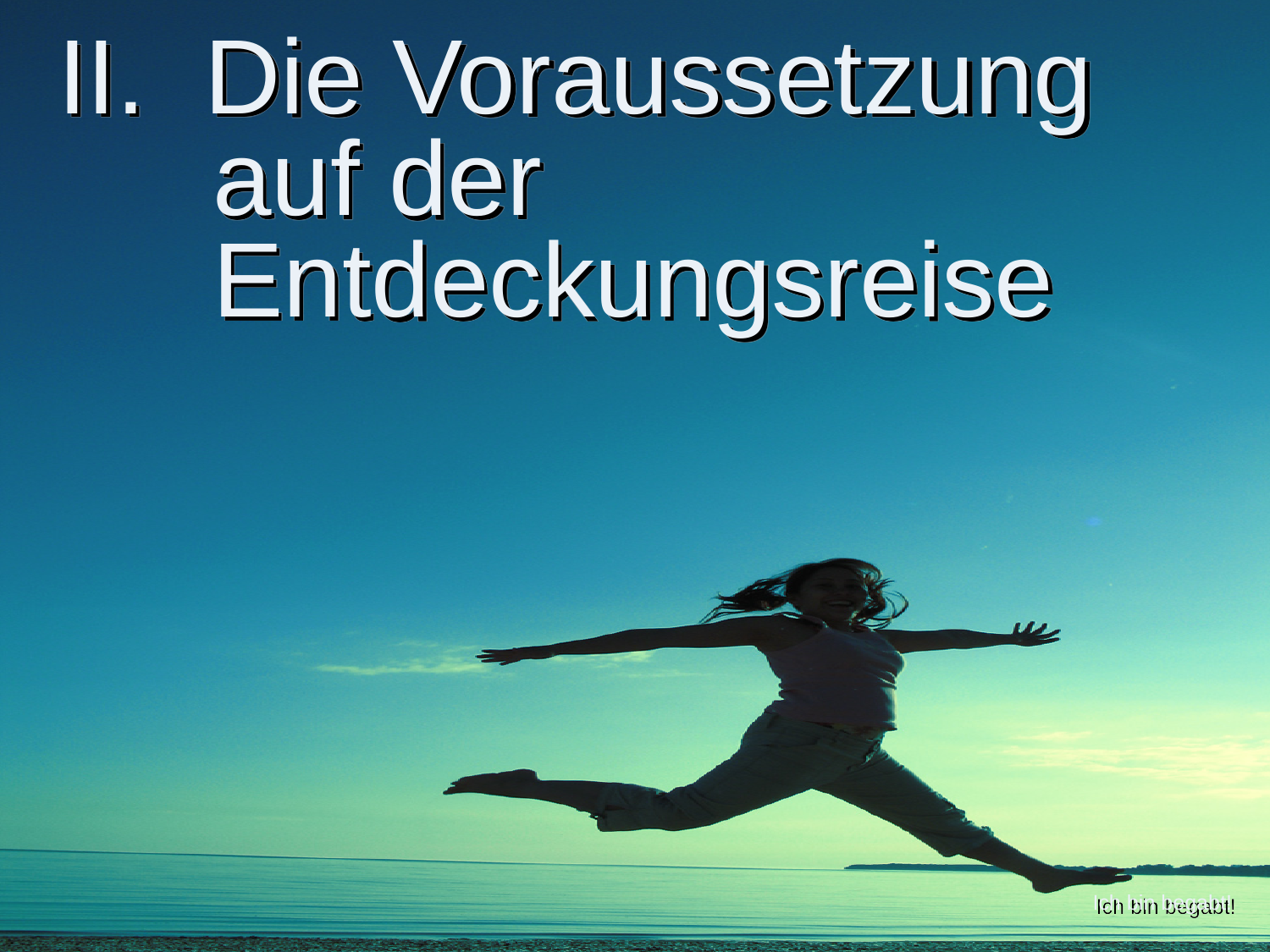

# II.  Die Voraussetzung auf der Entdeckungsreise
Ich bin begabt!